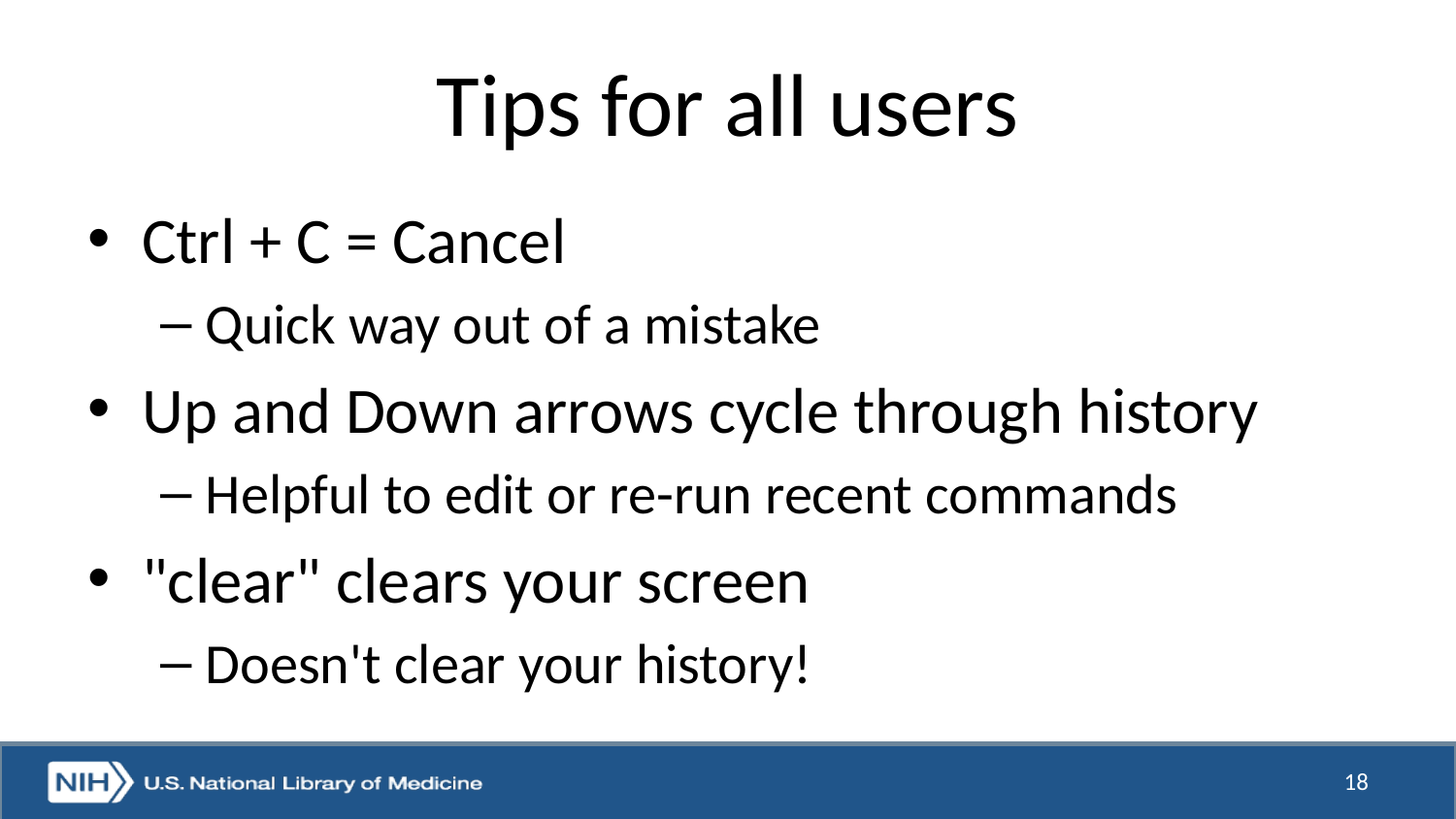

# Tips for all users
Ctrl + C = Cancel
Quick way out of a mistake
Up and Down arrows cycle through history
Helpful to edit or re-run recent commands
"clear" clears your screen
Doesn't clear your history!

18